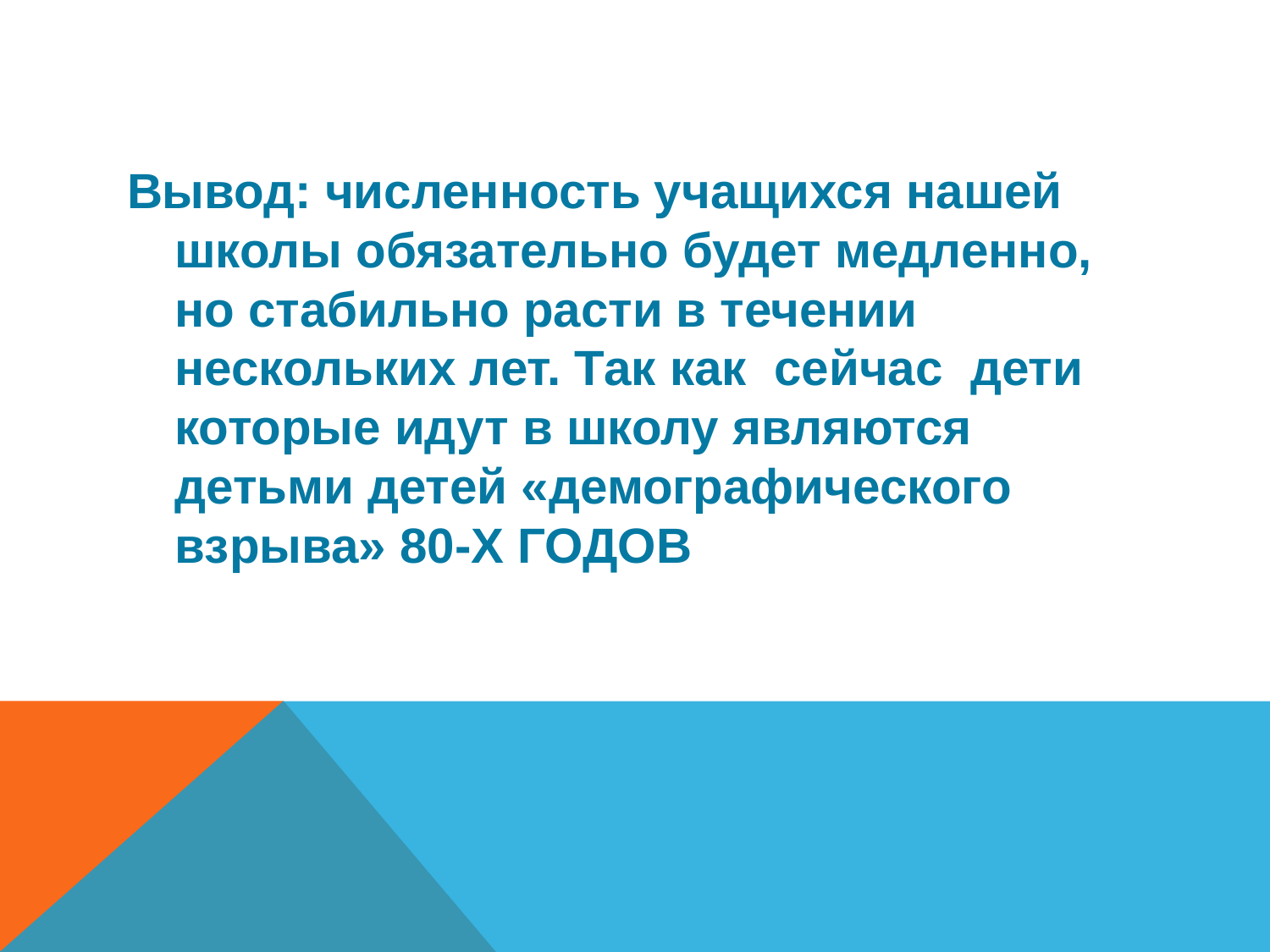

#
Вывод: численность учащихся нашей школы обязательно будет медленно, но стабильно расти в течении нескольких лет. Так как  сейчас  дети которые идут в школу являются детьми детей «демографического взрыва» 80-Х ГОДОВ